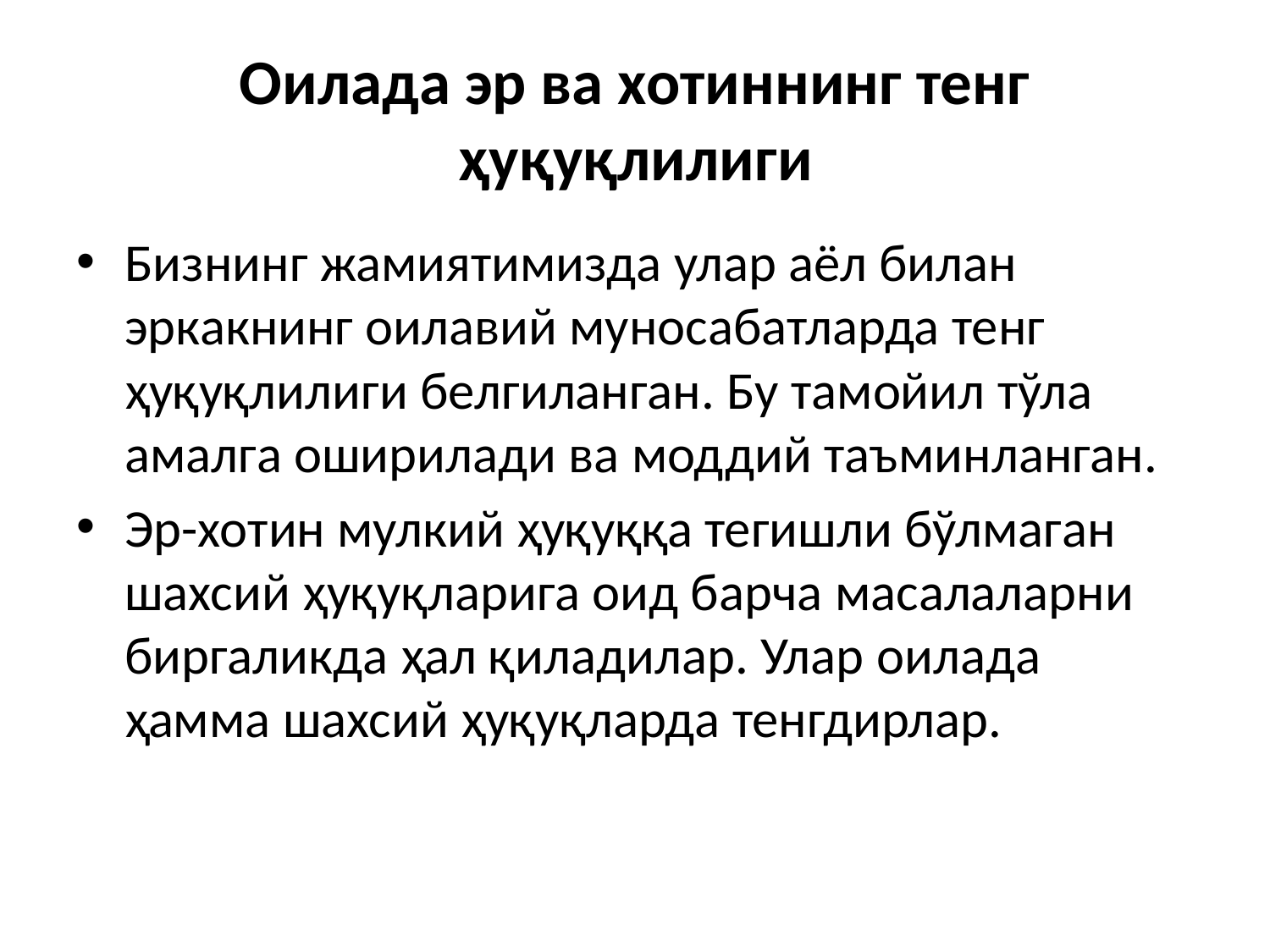

# Оилада эр ва хотиннинг тенг ҳуқуқлилиги
Бизнинг жамиятимизда улар аёл билан эркакнинг оилавий муносабатларда тенг ҳуқуқлилиги белгиланган. Бу тамойил тўла амалга оширилади ва моддий таъминланган.
Эр-хотин мулкий ҳуқуққа тегишли бўлмаган шахсий ҳуқуқларига оид барча масалаларни биргаликда ҳал қиладилар. Улар оилада ҳамма шахсий ҳуқуқларда тенгдирлар.